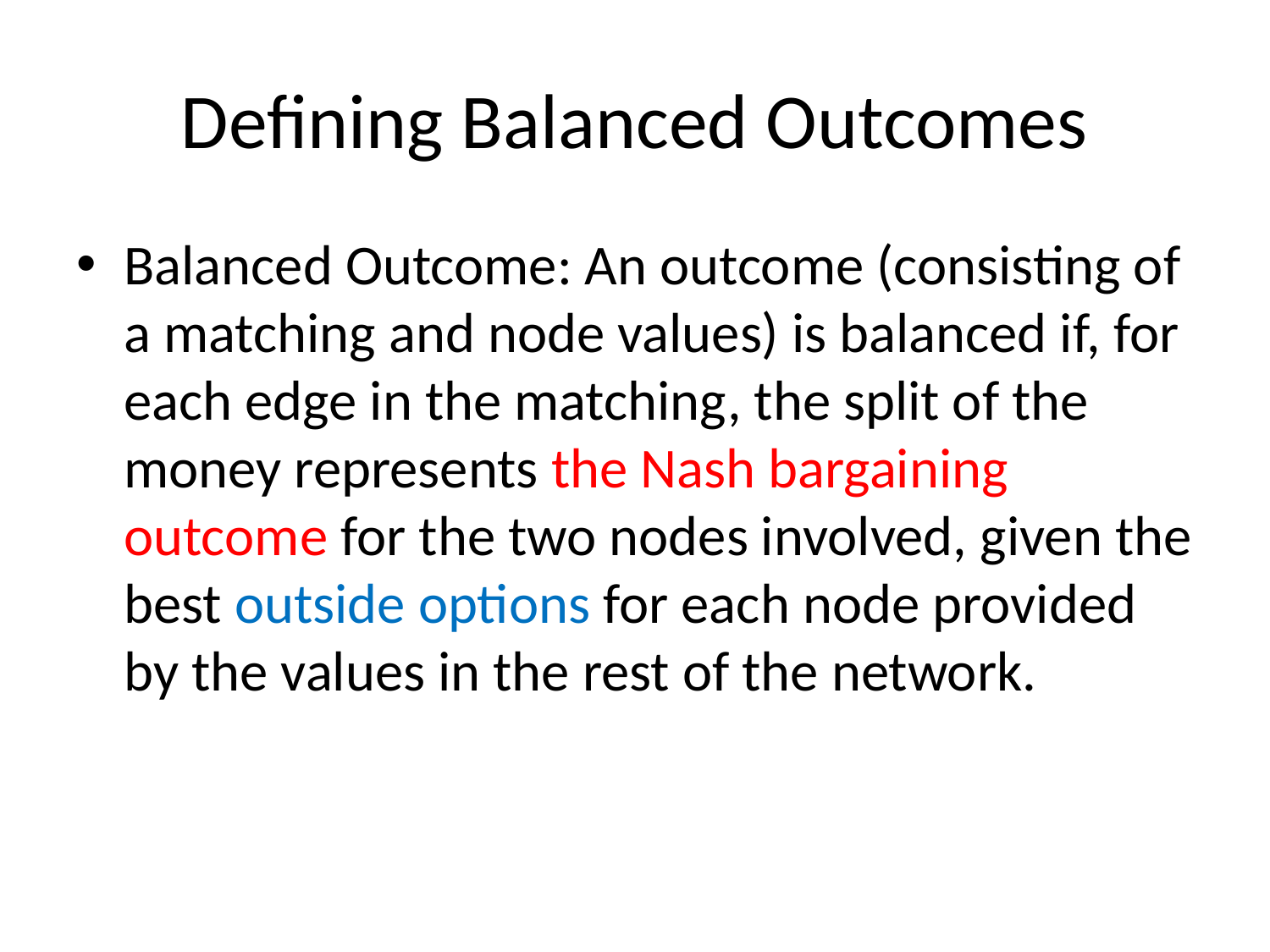

# Defining Balanced Outcomes
Balanced Outcome: An outcome (consisting of a matching and node values) is balanced if, for each edge in the matching, the split of the money represents the Nash bargaining outcome for the two nodes involved, given the best outside options for each node provided by the values in the rest of the network.